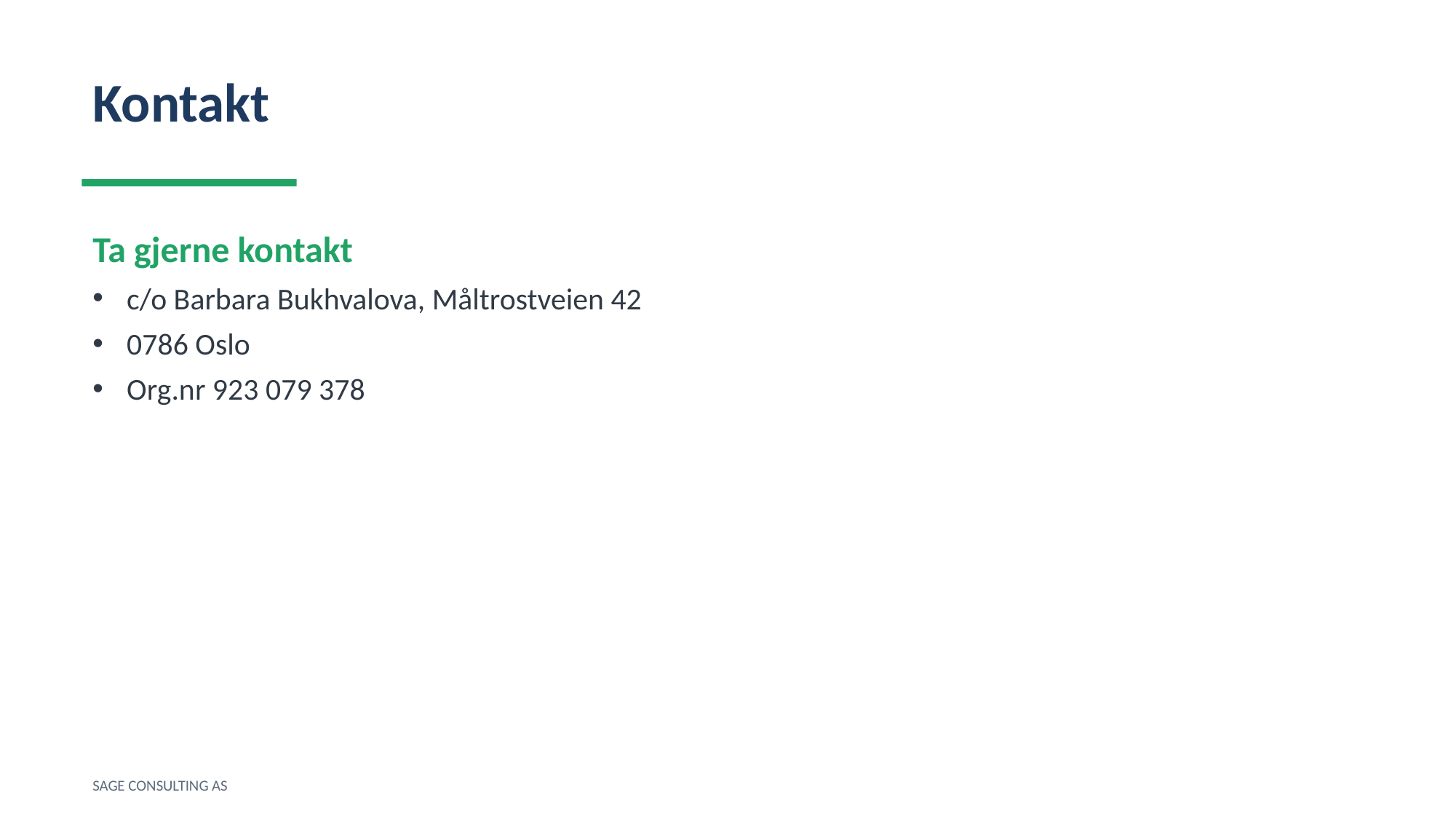

Kontakt

Ta gjerne kontakt
c/o Barbara Bukhvalova, Måltrostveien 42
0786 Oslo
Org.nr 923 079 378
SAGE CONSULTING AS